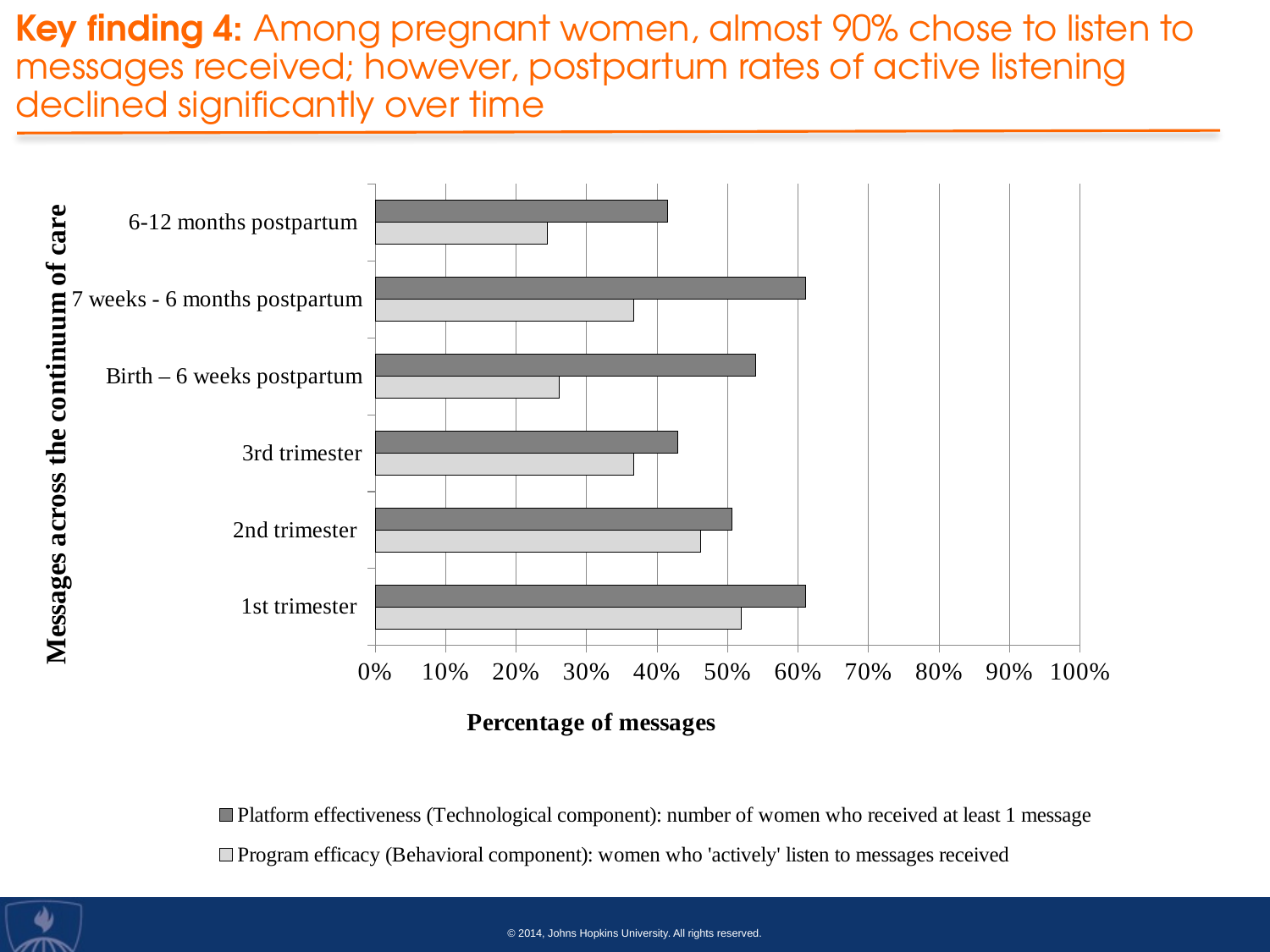

# Key finding 4: Among pregnant women, almost 90% chose to listen to messages received; however, postpartum rates of active listening declined significantly over time

### Chart

| Category | Program efficacy (Behavioral component): women who 'actively' listen to messages received | Platform effectiveness (Technological component): number of women who received at least 1 message |
|---|---|---|
| 1st trimester  | 0.518824609733701 | 0.610651974288338 |
| 2nd trimester  | 0.461616161616162 | 0.506565656565657 |
| 3rd trimester | 0.36647045999564 | 0.429038587311969 |
| Birth – 6 weeks postpartum | 0.26074790129738 | 0.540320529127448 |
| 7 weeks - 6 months postpartum | 0.366822850964138 | 0.611010992971706 |
| 6-12 months postpartum  | 0.244032463399109 | 0.414624443029917 |